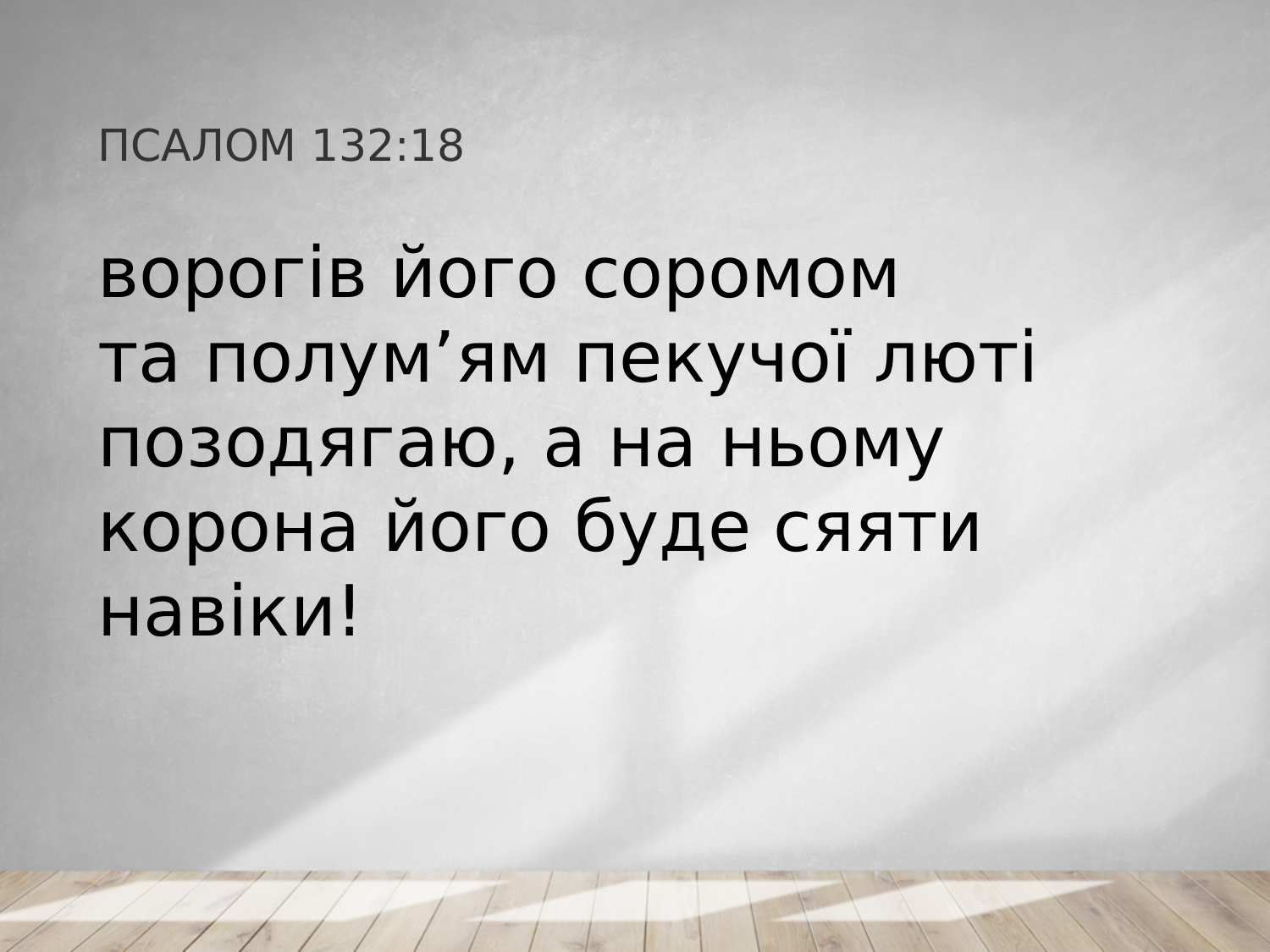

# ПСАЛОМ 132:18

ворогів його соромом
та полум’ям пекучої люті позодягаю, а на ньому корона його буде сяяти навіки!